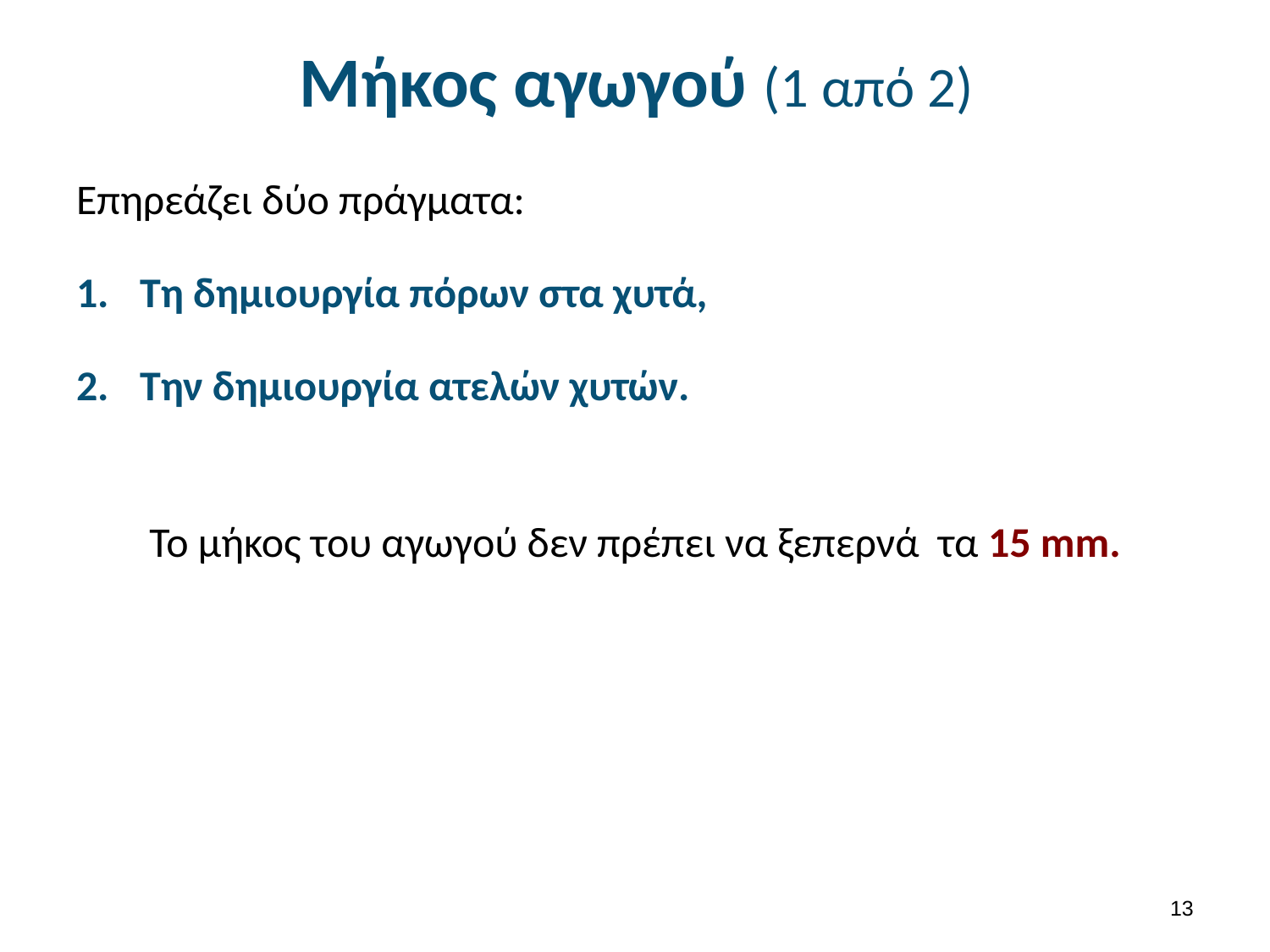

# Μήκος αγωγού (1 από 2)
Επηρεάζει δύο πράγματα:
Τη δημιουργία πόρων στα χυτά,
Την δημιουργία ατελών χυτών.
Το μήκος του αγωγού δεν πρέπει να ξεπερνά  τα 15 mm.
13